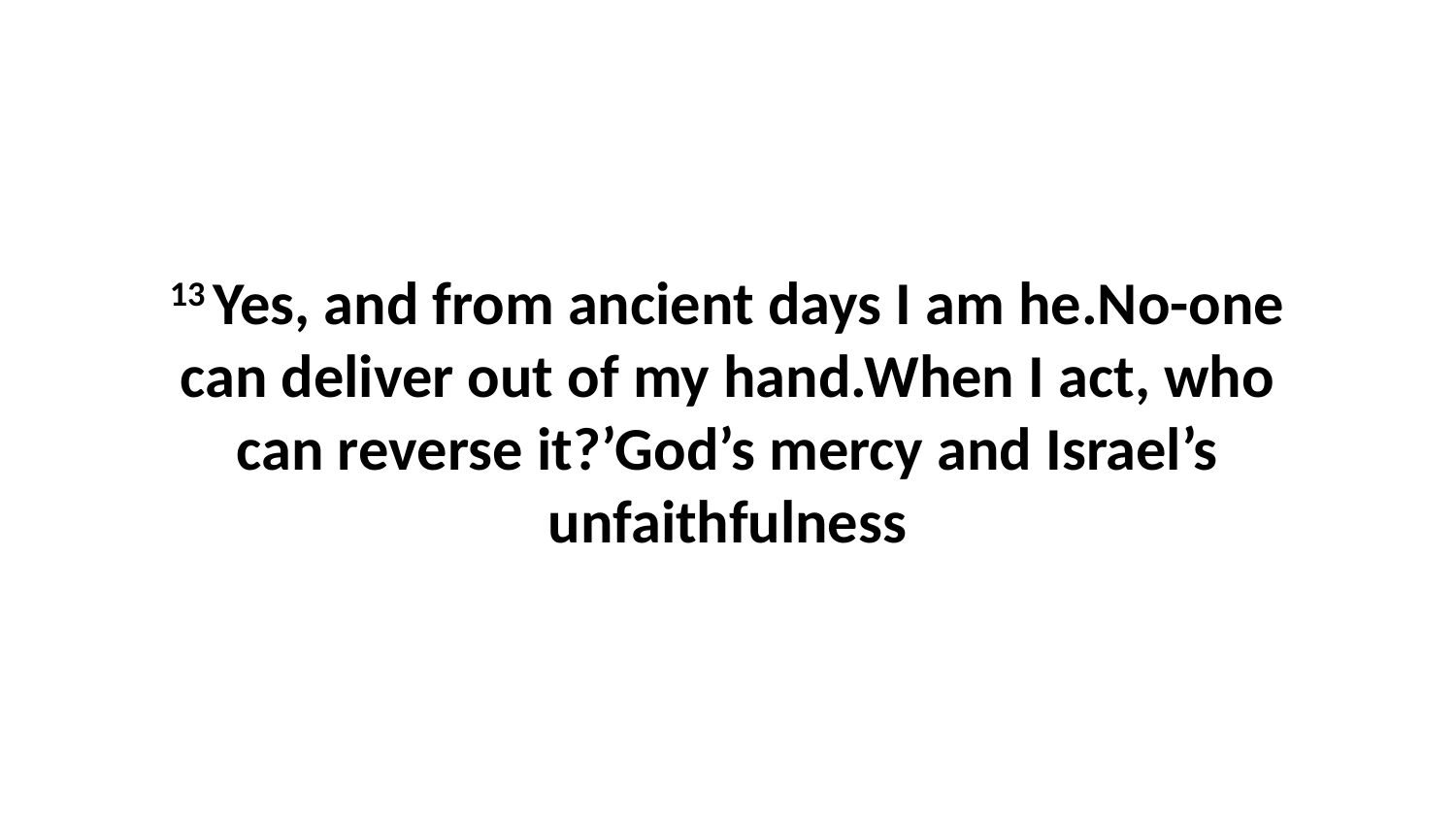

13 Yes, and from ancient days I am he.No-one can deliver out of my hand.When I act, who can reverse it?’God’s mercy and Israel’s unfaithfulness